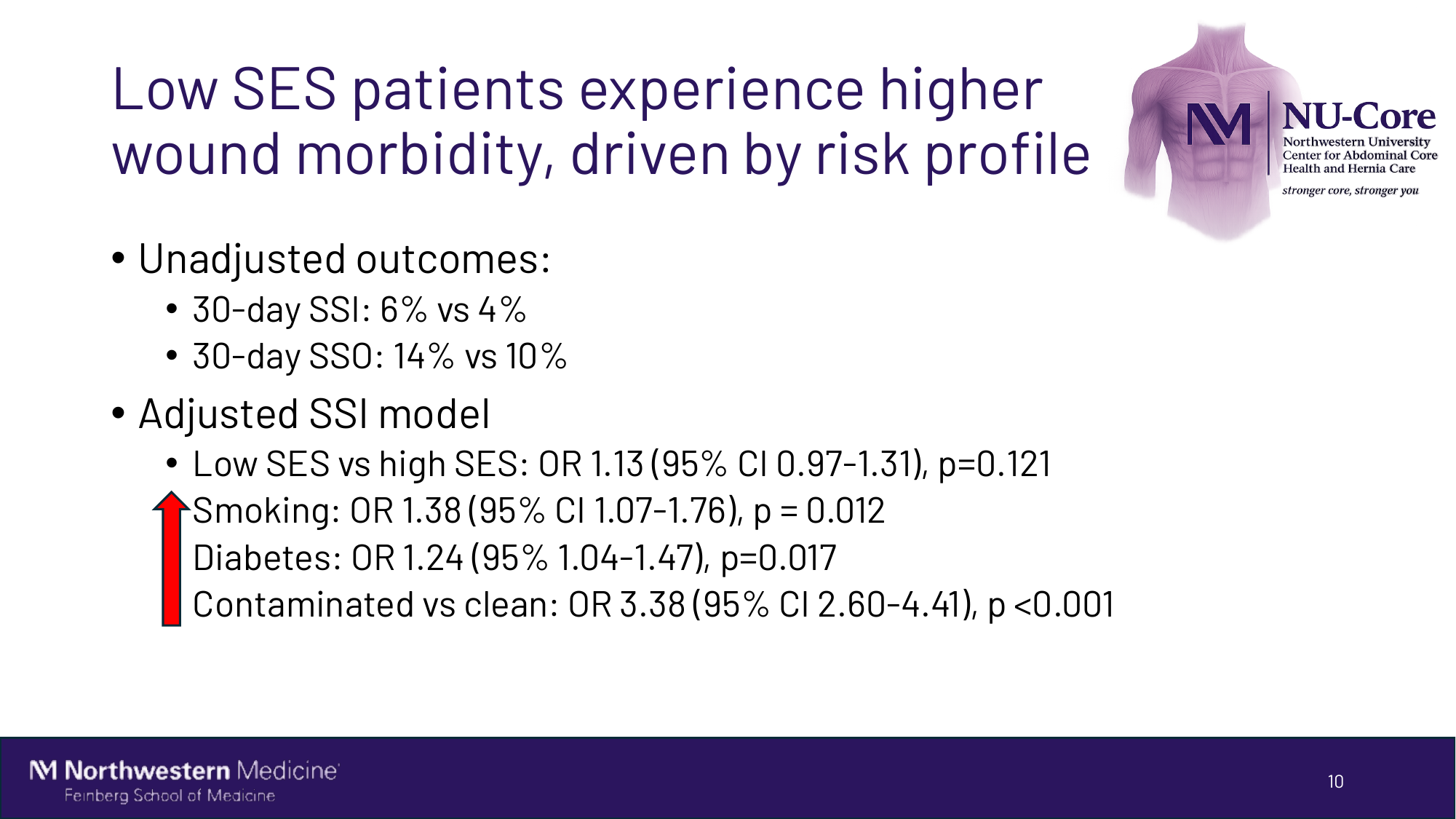

# Low SES patients experience higher wound morbidity, driven by risk profile
Unadjusted outcomes:
30-day SSI: 6% vs 4%
30-day SSO: 14% vs 10%
Adjusted SSI model
Low SES vs high SES: OR 1.13 (95% CI 0.97-1.31), p=0.121
Smoking: OR 1.38 (95% CI 1.07-1.76), p = 0.012
Diabetes: OR 1.24 (95% 1.04-1.47), p=0.017
Contaminated vs clean: OR 3.38 (95% CI 2.60-4.41), p <0.001

10